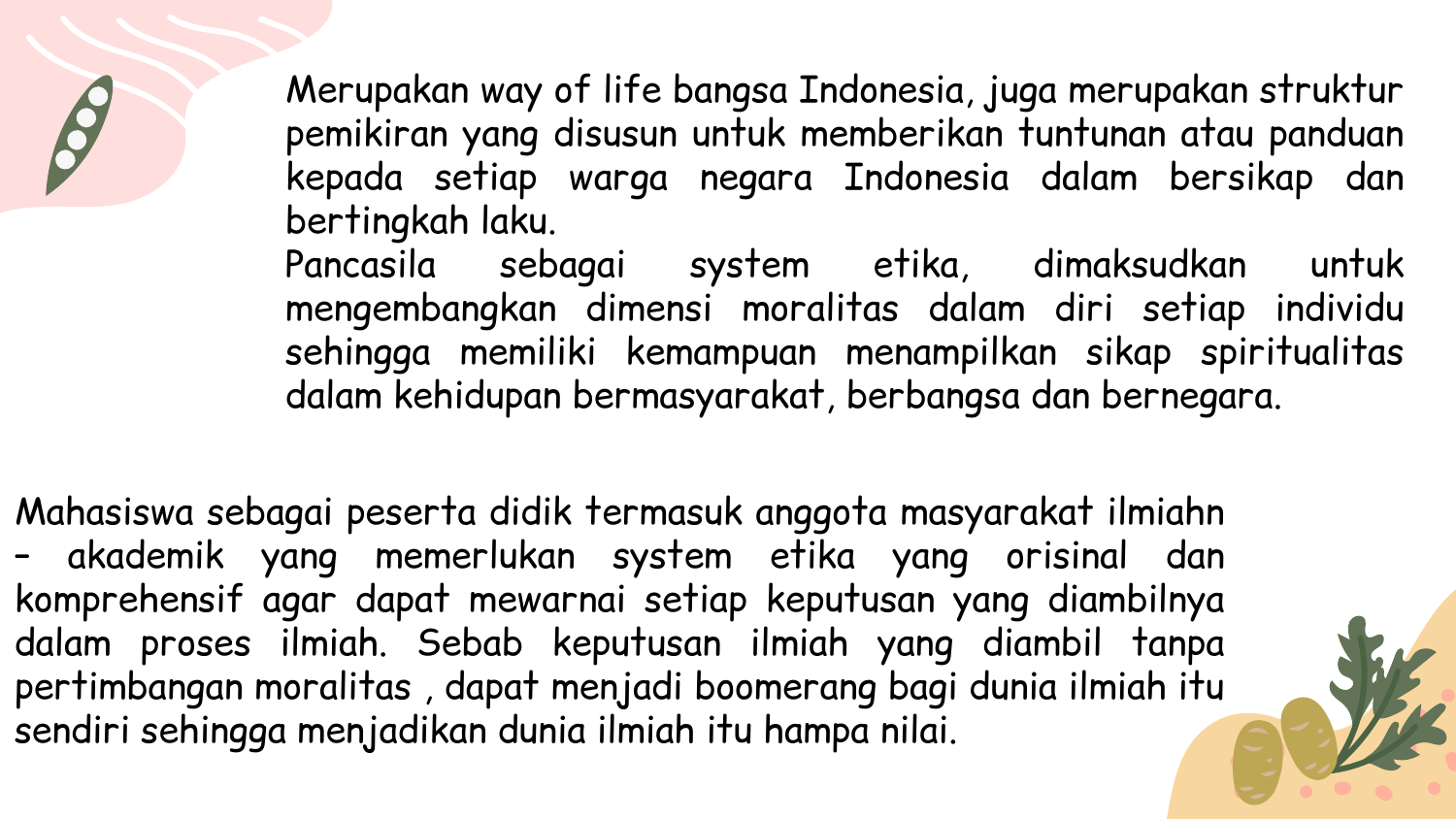

Merupakan way of life bangsa Indonesia, juga merupakan struktur pemikiran yang disusun untuk memberikan tuntunan atau panduan kepada setiap warga negara Indonesia dalam bersikap dan bertingkah laku.
Pancasila sebagai system etika, dimaksudkan untuk mengembangkan dimensi moralitas dalam diri setiap individu sehingga memiliki kemampuan menampilkan sikap spiritualitas dalam kehidupan bermasyarakat, berbangsa dan bernegara.
VENUS
MARS
Mahasiswa sebagai peserta didik termasuk anggota masyarakat ilmiahn – akademik yang memerlukan system etika yang orisinal dan komprehensif agar dapat mewarnai setiap keputusan yang diambilnya dalam proses ilmiah. Sebab keputusan ilmiah yang diambil tanpa pertimbangan moralitas , dapat menjadi boomerang bagi dunia ilmiah itu sendiri sehingga menjadikan dunia ilmiah itu hampa nilai.
JUPITER